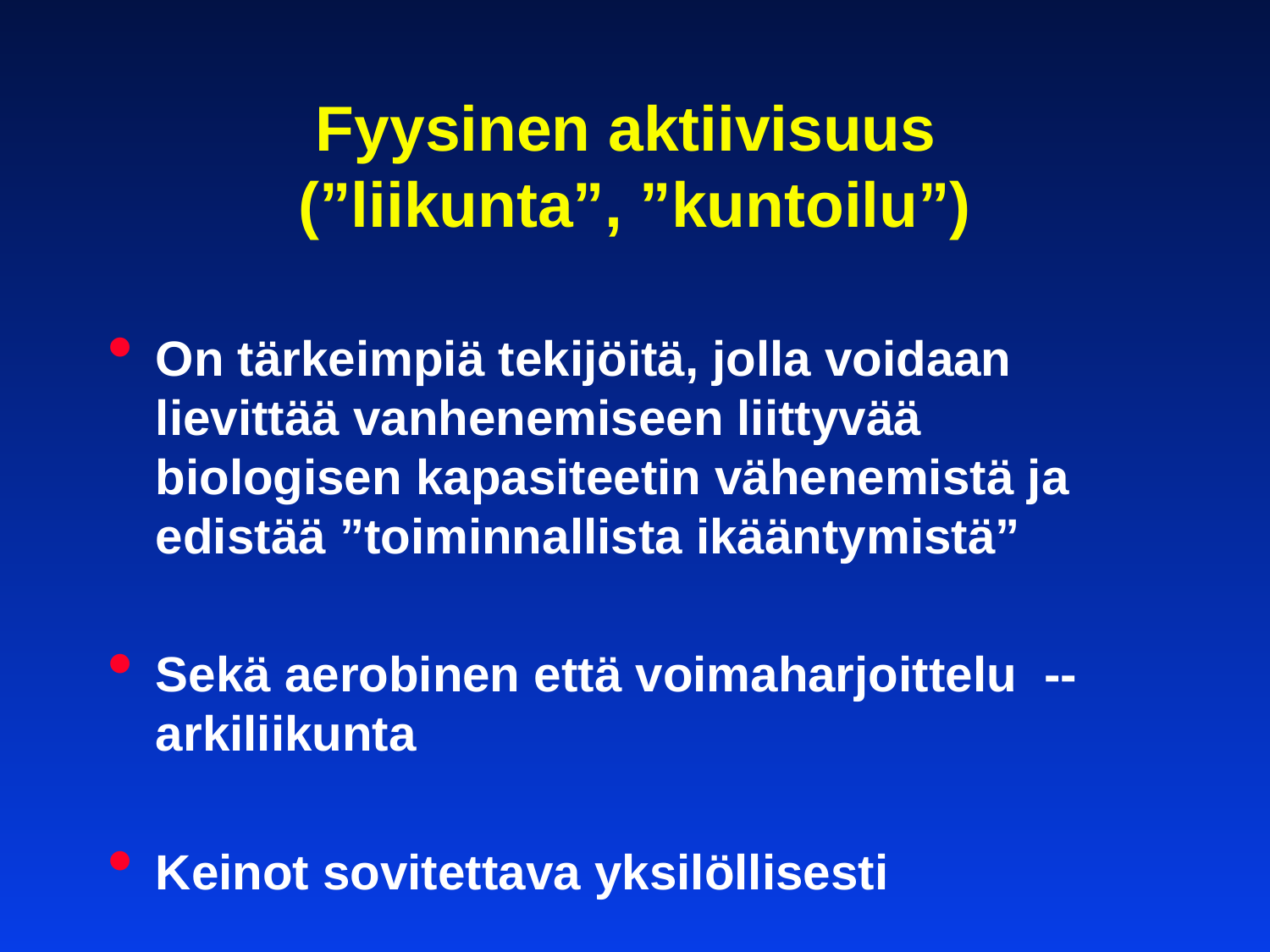

# Fyysinen aktiivisuus (”liikunta”, ”kuntoilu”)

On tärkeimpiä tekijöitä, jolla voidaan lievittää vanhenemiseen liittyvää biologisen kapasiteetin vähenemistä ja edistää ”toiminnallista ikääntymistä”

Sekä aerobinen että voimaharjoittelu  -- arkiliikunta

Keinot sovitettava yksilöllisesti